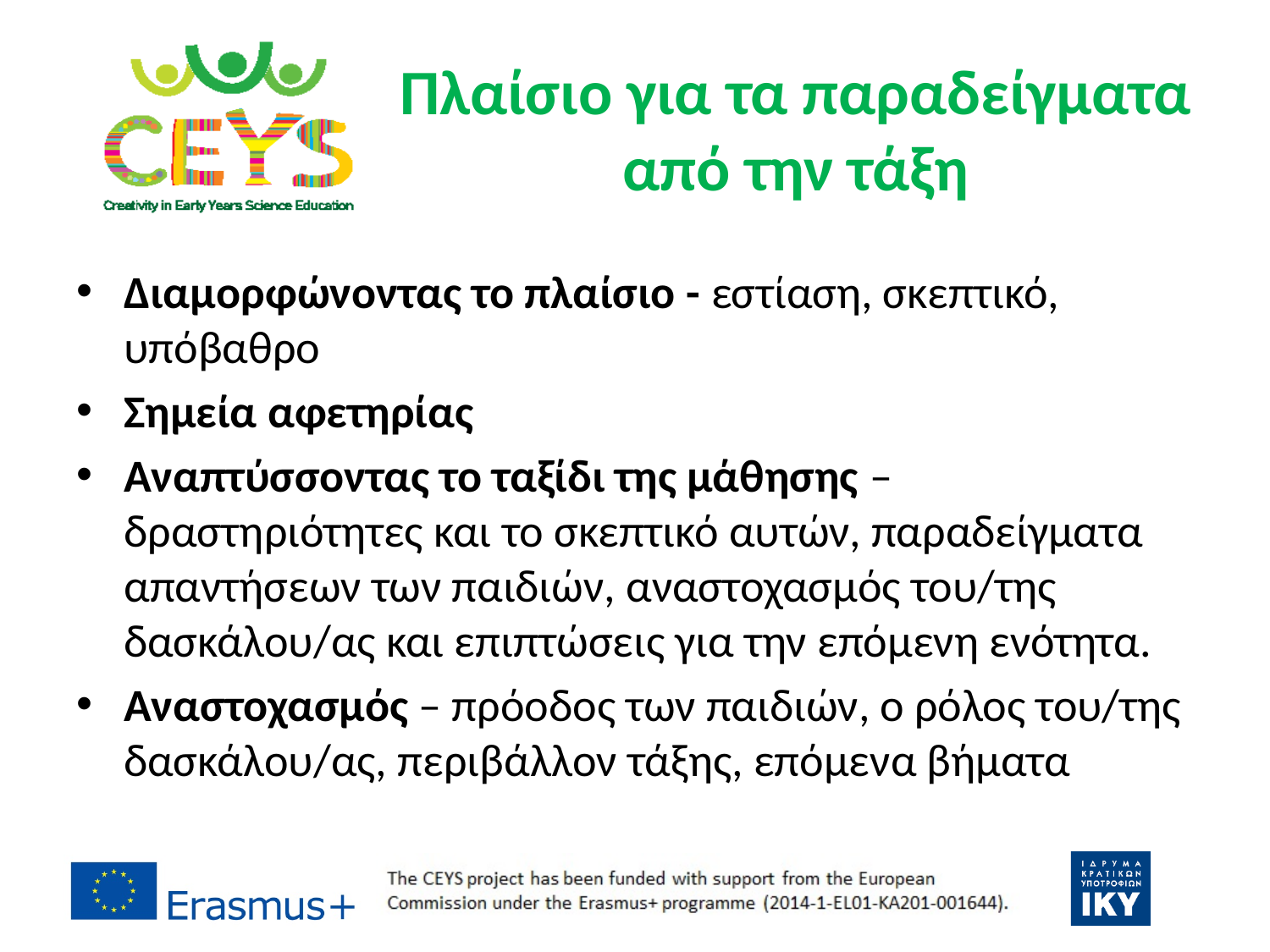

# Πλαίσιο για τα παραδείγματα από την τάξη
Διαμορφώνοντας το πλαίσιο - εστίαση, σκεπτικό, υπόβαθρο
Σημεία αφετηρίας
Αναπτύσσοντας το ταξίδι της μάθησης – δραστηριότητες και το σκεπτικό αυτών, παραδείγματα απαντήσεων των παιδιών, αναστοχασμός του/της δασκάλου/ας και επιπτώσεις για την επόμενη ενότητα.
Αναστοχασμός – πρόοδος των παιδιών, ο ρόλος του/της δασκάλου/ας, περιβάλλον τάξης, επόμενα βήματα